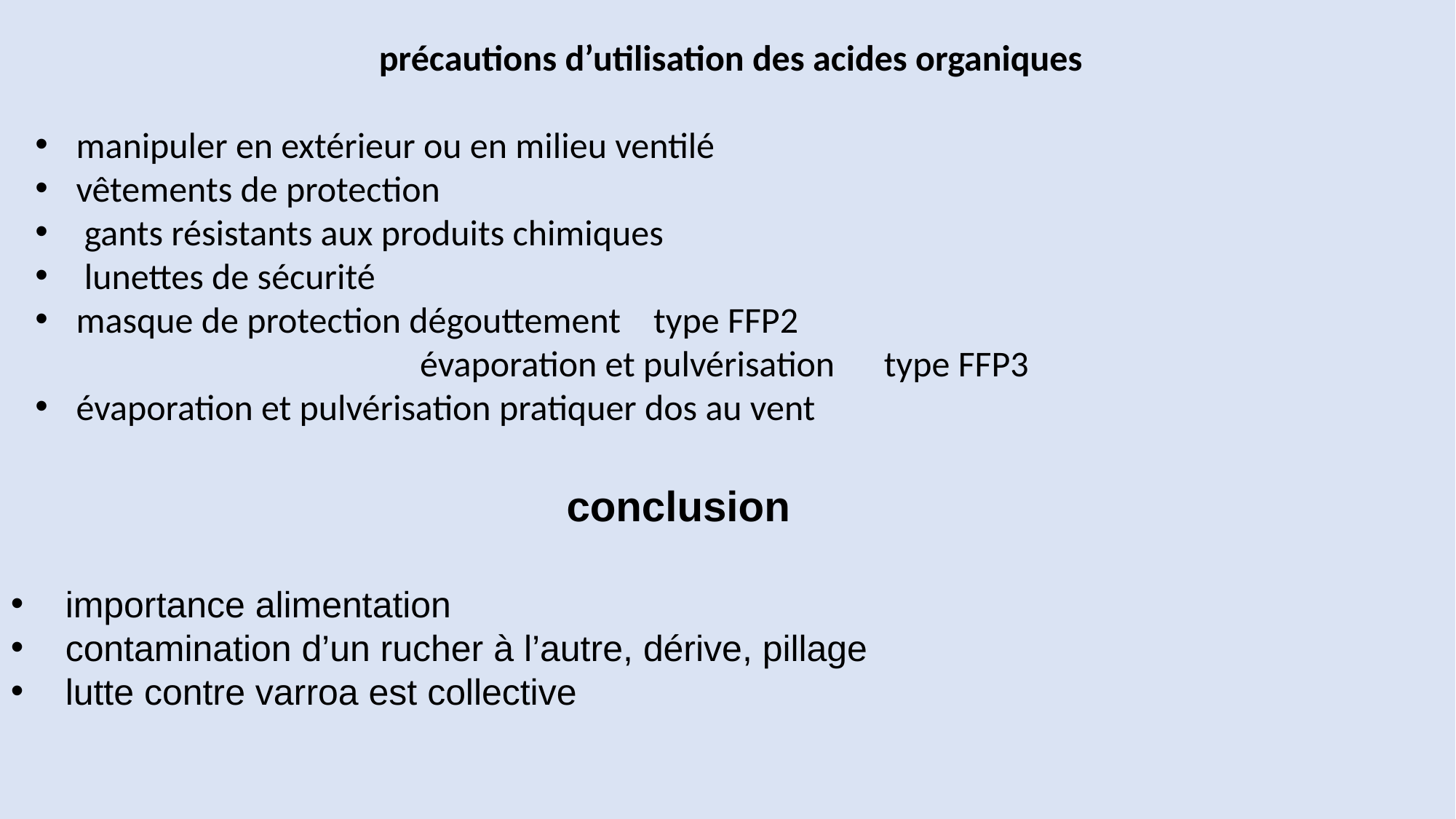

précautions d’utilisation des acides organiques

manipuler en extérieur ou en milieu ventilé
vêtements de protection
 gants résistants aux produits chimiques
 lunettes de sécurité
masque de protection dégouttement    type FFP2
                                               évaporation et pulvérisation      type FFP3
évaporation et pulvérisation pratiquer dos au vent
                                               conclusion

importance alimentation
contamination d’un rucher à l’autre, dérive, pillage
lutte contre varroa est collective